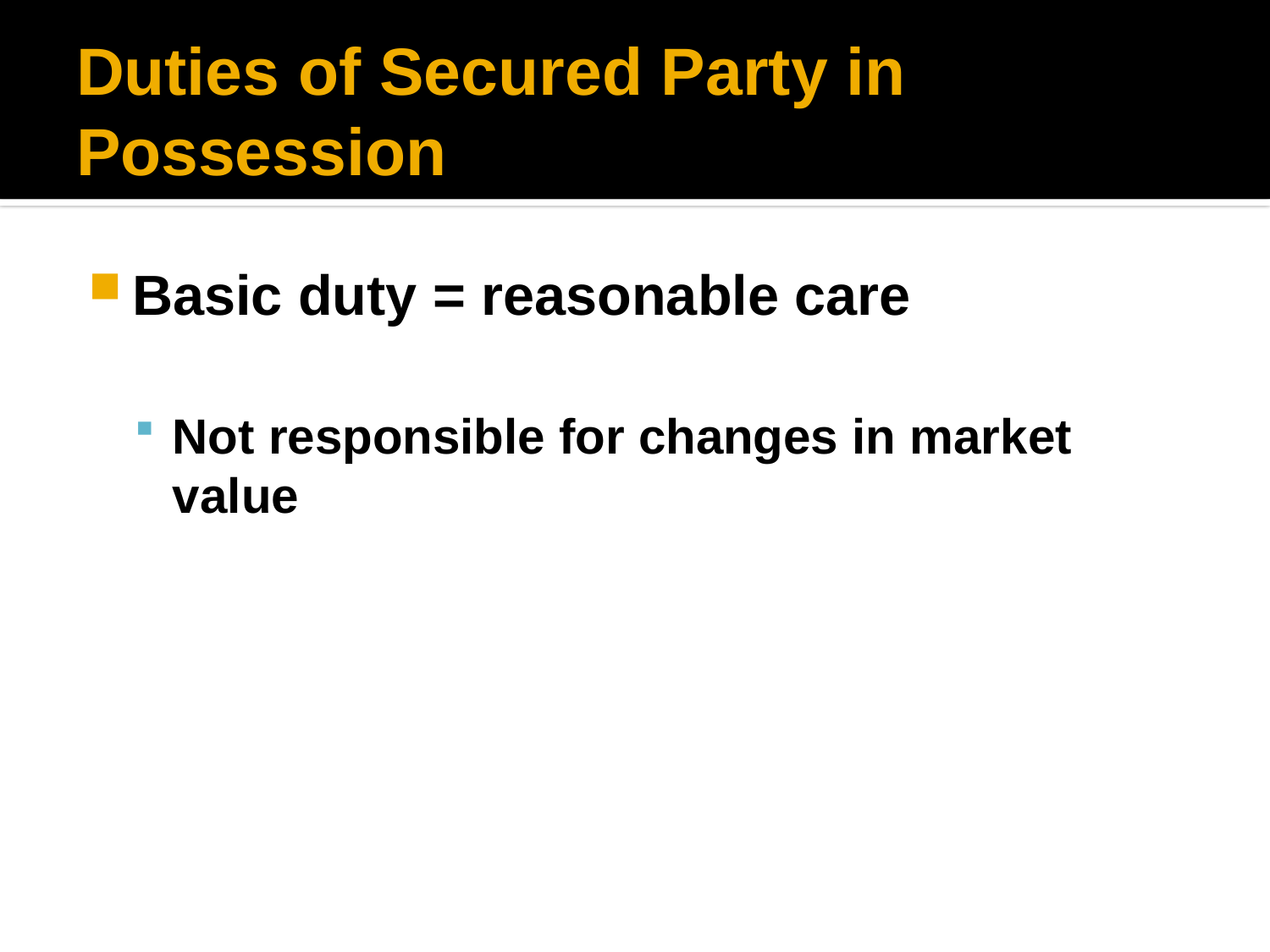

# Duties of Secured Party in Possession
Basic duty = reasonable care

Not responsible for changes in market value